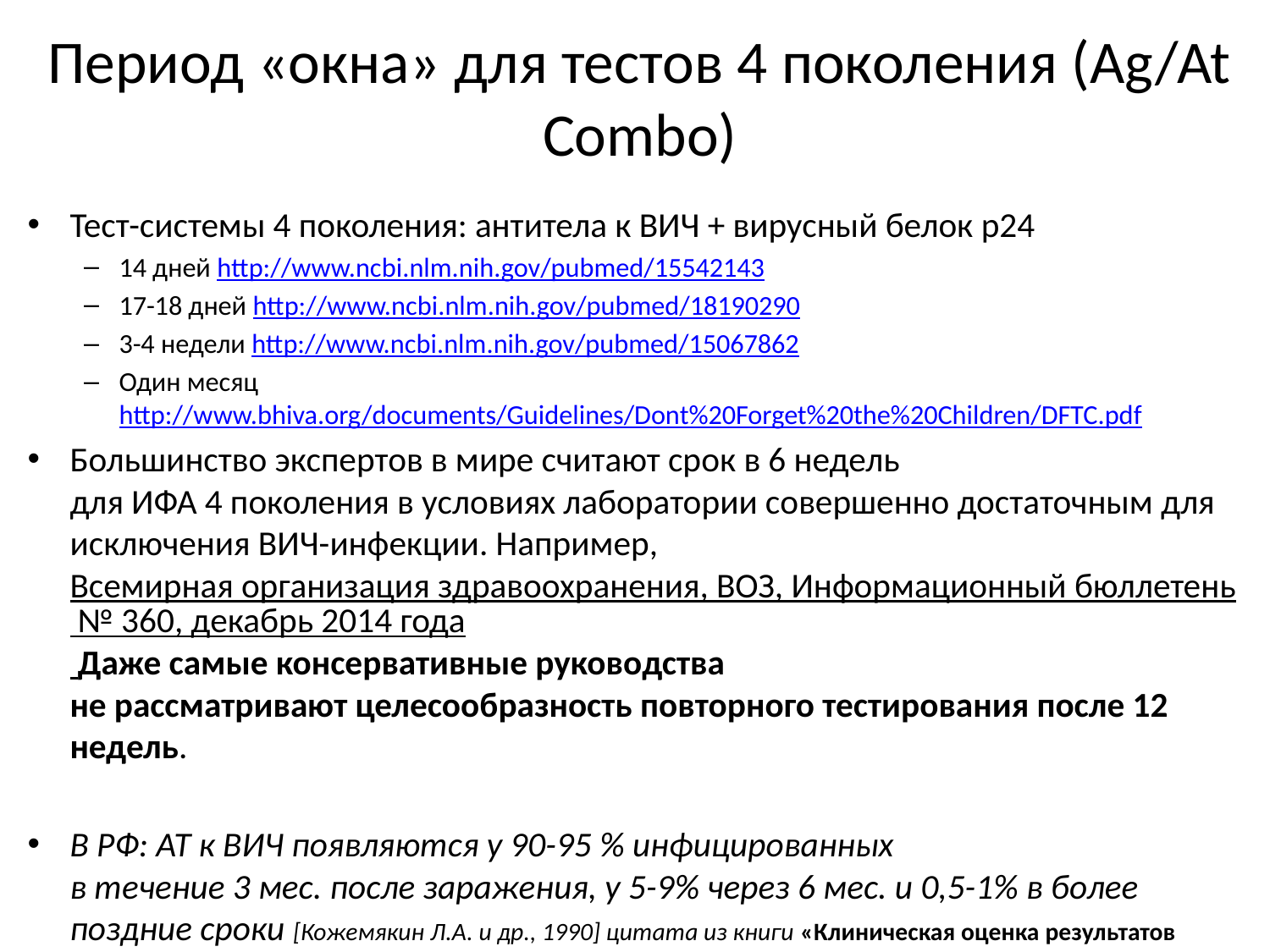

# Период «окна» для тестов 4 поколения (Ag/At Combo)
Тест-системы 4 поколения: антитела к ВИЧ + вирусный белок р24
14 дней http://www.ncbi.nlm.nih.gov/pubmed/15542143
17-18 дней http://www.ncbi.nlm.nih.gov/pubmed/18190290
3-4 недели http://www.ncbi.nlm.nih.gov/pubmed/15067862
Один месяц http://www.bhiva.org/documents/Guidelines/Dont%20Forget%20the%20Children/DFTC.pdf
Большинство экспертов в мире считают срок в 6 недель
для ИФА 4 поколения в условиях лаборатории совершенно достаточным для исключения ВИЧ-инфекции. Например, Всемирная организация здравоохранения, ВОЗ, Информационный бюллетень № 360, декабрь 2014 года Даже самые консервативные руководства
не рассматривают целесообразность повторного тестирования после 12 недель.

В РФ: АТ к ВИЧ появляются у 90-95 % инфицированных
в течение 3 мес. после заражения, у 5-9% через 6 мес. и 0,5-1% в более поздние сроки [Кожемякин Л.А. и др., 1990] цитата из книги «Клиническая оценка результатов лабораторных исследований», М, 2000г.